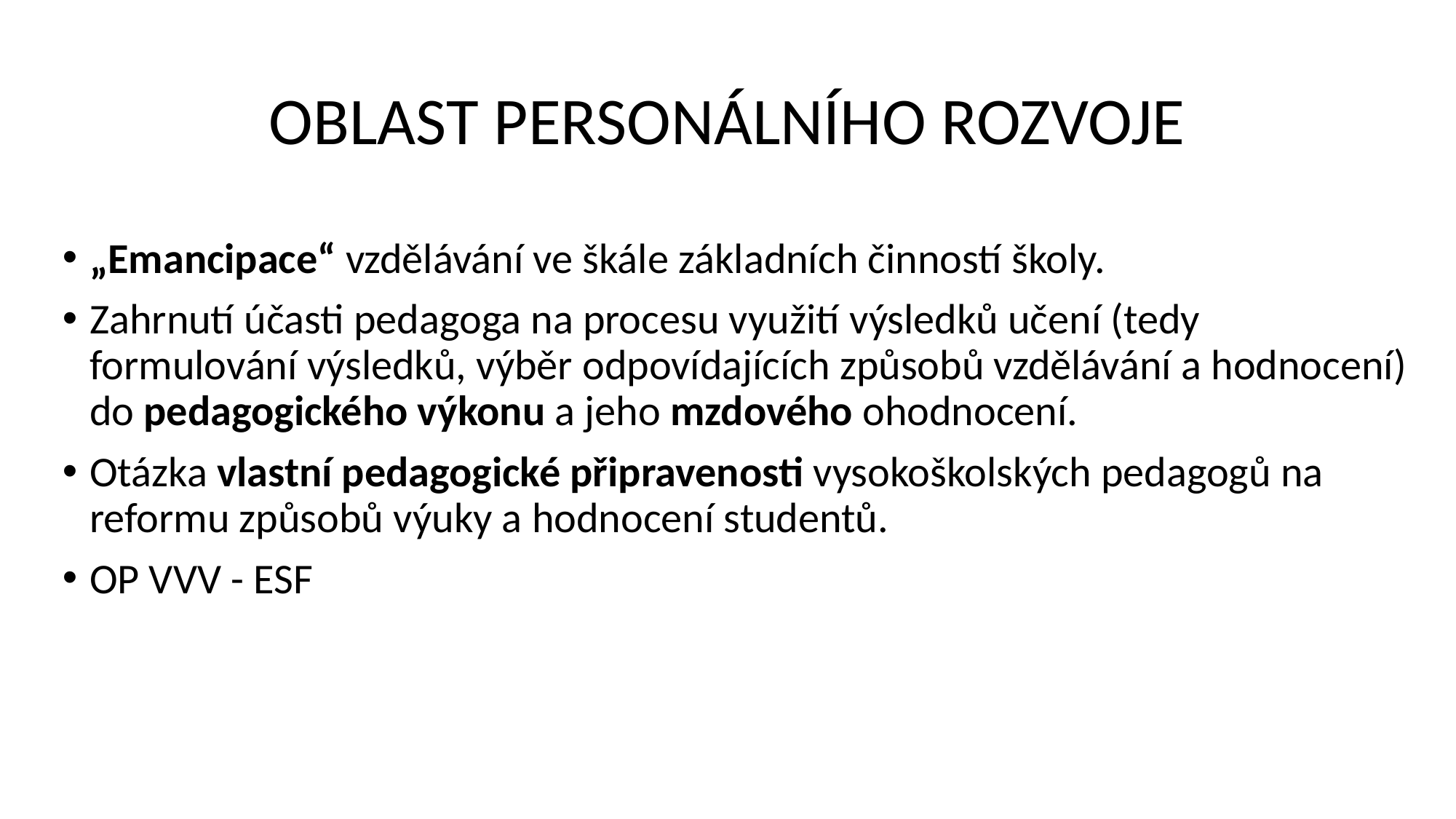

# OBLAST PERSONÁLNÍHO ROZVOJE
„Emancipace“ vzdělávání ve škále základních činností školy.
Zahrnutí účasti pedagoga na procesu využití výsledků učení (tedy formulování výsledků, výběr odpovídajících způsobů vzdělávání a hodnocení) do pedagogického výkonu a jeho mzdového ohodnocení.
Otázka vlastní pedagogické připravenosti vysokoškolských pedagogů na reformu způsobů výuky a hodnocení studentů.
OP VVV - ESF